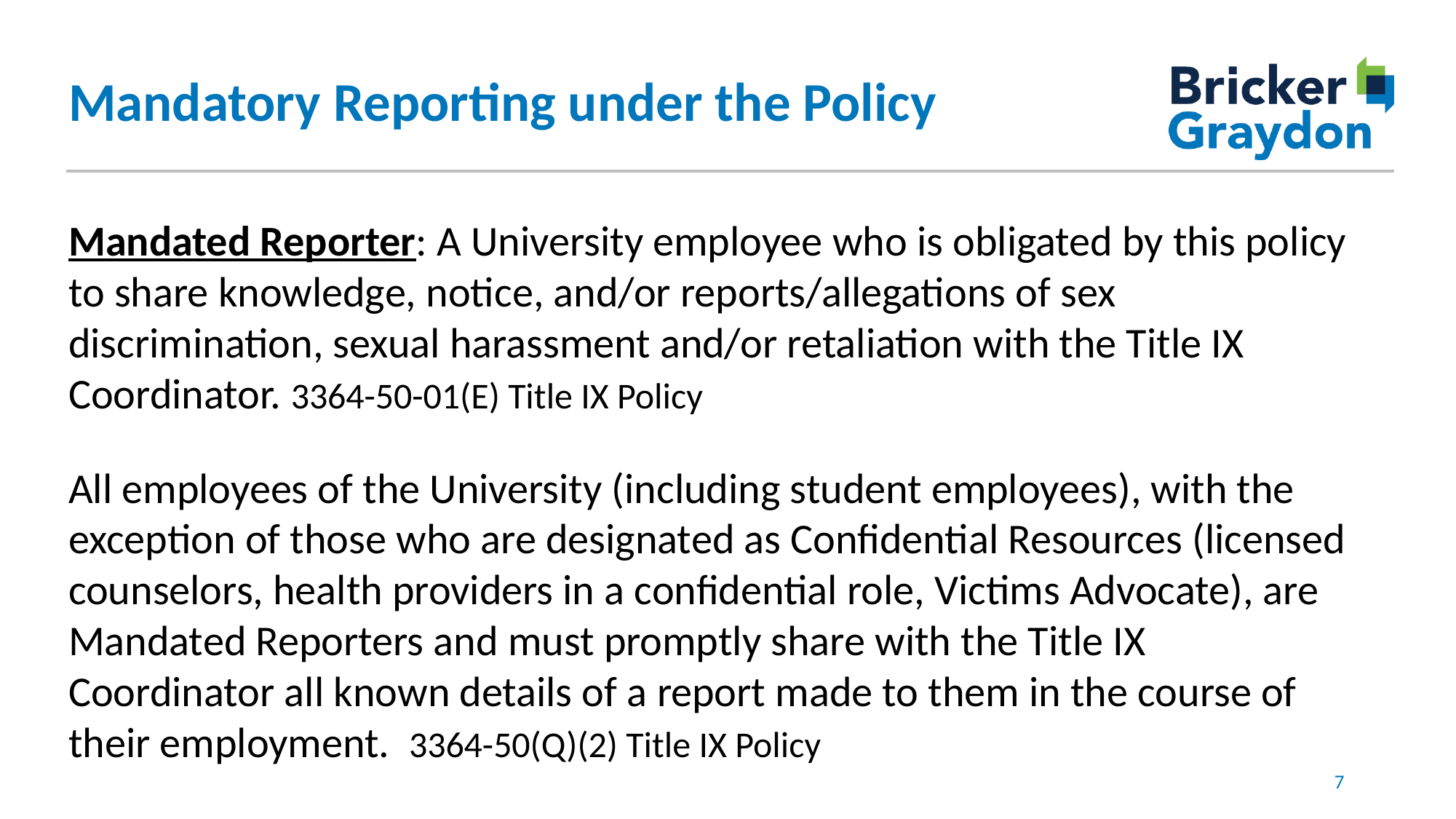

Mandatory Reporting under the Policy
Mandated Reporter: A University employee who is obligated by this policy to share knowledge, notice, and/or reports/allegations of sex discrimination, sexual harassment and/or retaliation with the Title IX Coordinator. 3364-50-01(E) Title IX Policy

All employees of the University (including student employees), with the exception of those who are designated as Confidential Resources (licensed counselors, health providers in a confidential role, Victims Advocate), are Mandated Reporters and must promptly share with the Title IX Coordinator all known details of a report made to them in the course of their employment.  3364-50(Q)(2) Title IX Policy